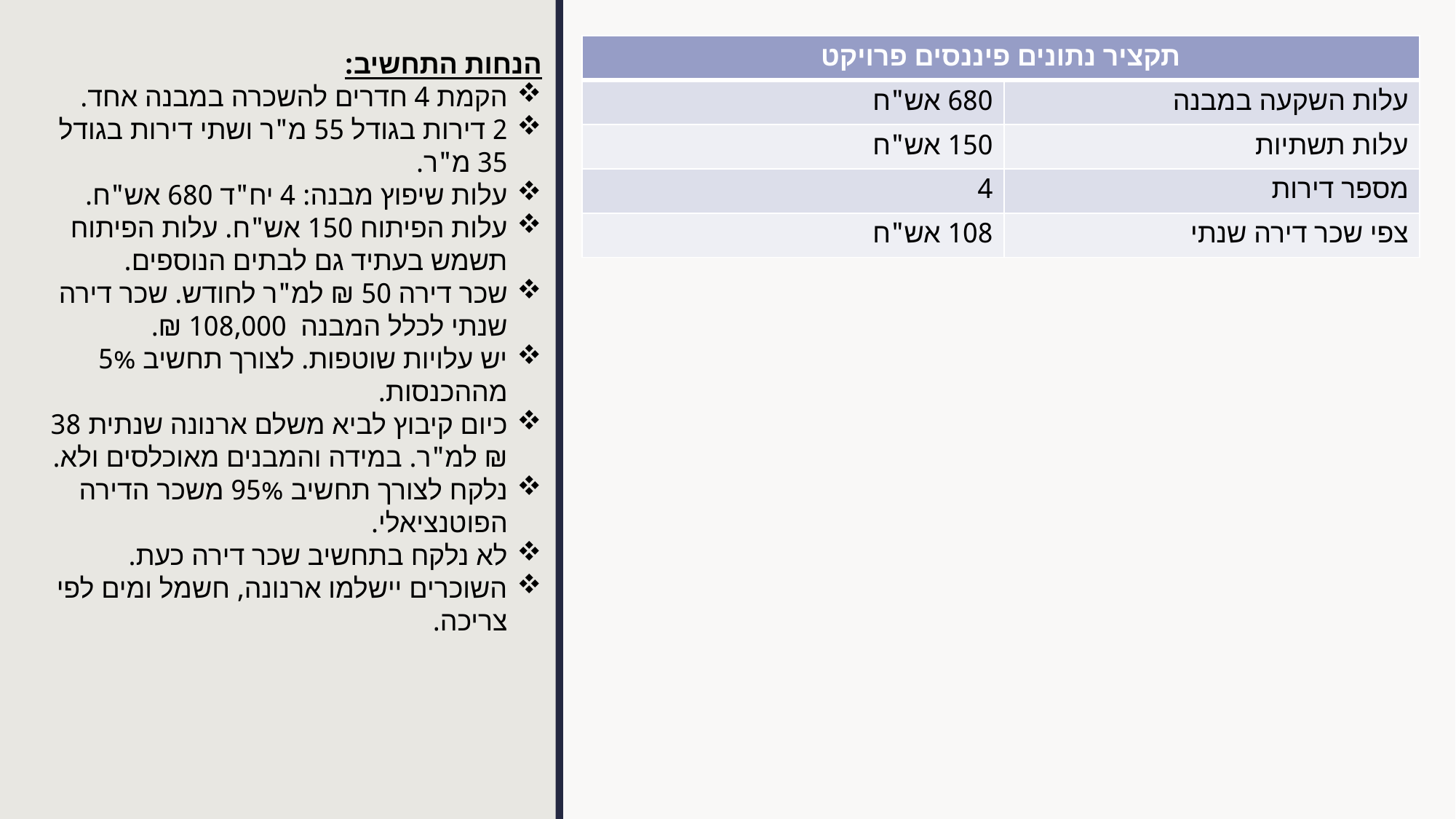

| תקציר נתונים פיננסים פרויקט |  |
| --- | --- |
| 680 אש"ח | עלות השקעה במבנה |
| 150 אש"ח | עלות תשתיות |
| 4 | מספר דירות |
| 108 אש"ח | צפי שכר דירה שנתי |
הנחות התחשיב:
הקמת 4 חדרים להשכרה במבנה אחד.
2 דירות בגודל 55 מ"ר ושתי דירות בגודל 35 מ"ר.
עלות שיפוץ מבנה: 4 יח"ד 680 אש"ח.
עלות הפיתוח 150 אש"ח. עלות הפיתוח תשמש בעתיד גם לבתים הנוספים.
שכר דירה 50 ₪ למ"ר לחודש. שכר דירה שנתי לכלל המבנה  108,000 ₪.
יש עלויות שוטפות. לצורך תחשיב 5% מההכנסות.
כיום קיבוץ לביא משלם ארנונה שנתית 38 ₪ למ"ר. במידה והמבנים מאוכלסים ולא.
נלקח לצורך תחשיב 95% משכר הדירה הפוטנציאלי.
לא נלקח בתחשיב שכר דירה כעת.
השוכרים יישלמו ארנונה, חשמל ומים לפי צריכה.